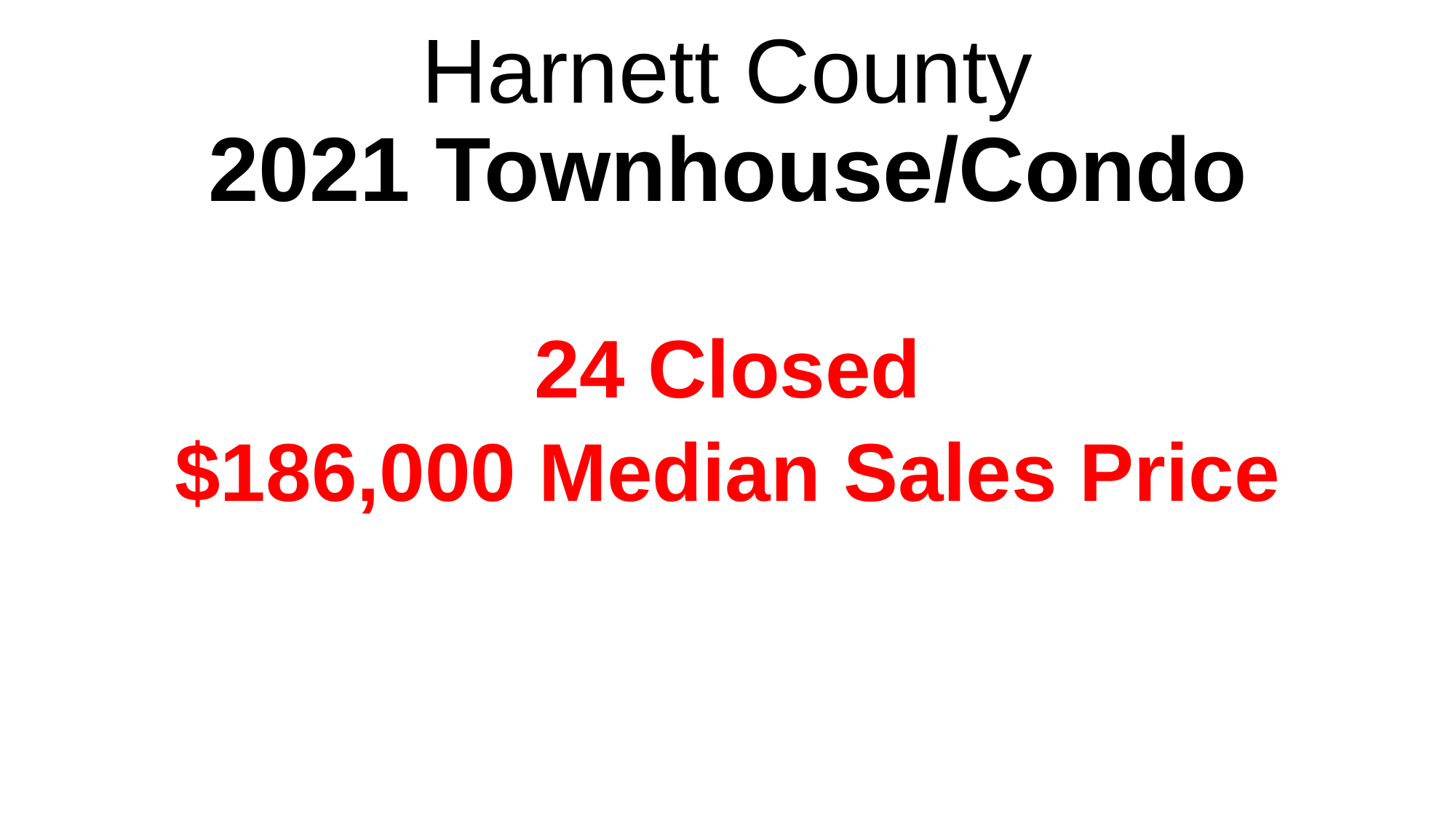

# Harnett County 2021 Townhouse/Condo
24 Closed
$186,000 Median Sales Price